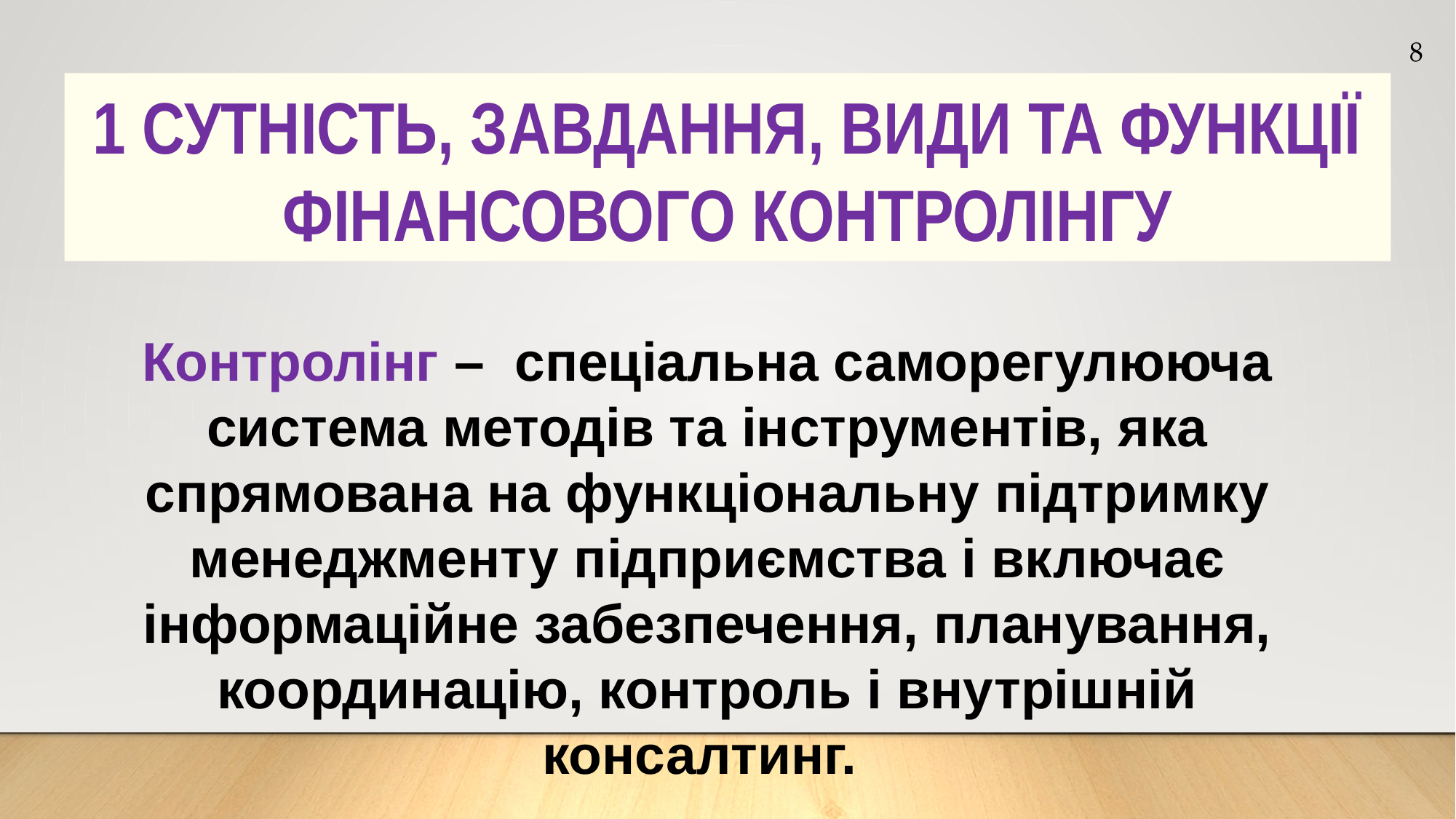

8
# 1 СУТНІСТЬ, ЗАВДАННЯ, ВИДИ ТА ФУНКЦІЇ ФІНАНСОВОГО КОНТРОЛІНГУ
Контролінг –  спеціальна саморегулююча система методів та інструментів, яка спрямована на функціональну підтримку менеджменту підприємства і включає інформаційне забезпечення, планування, координацію, контроль і внутрішній консалтинг.